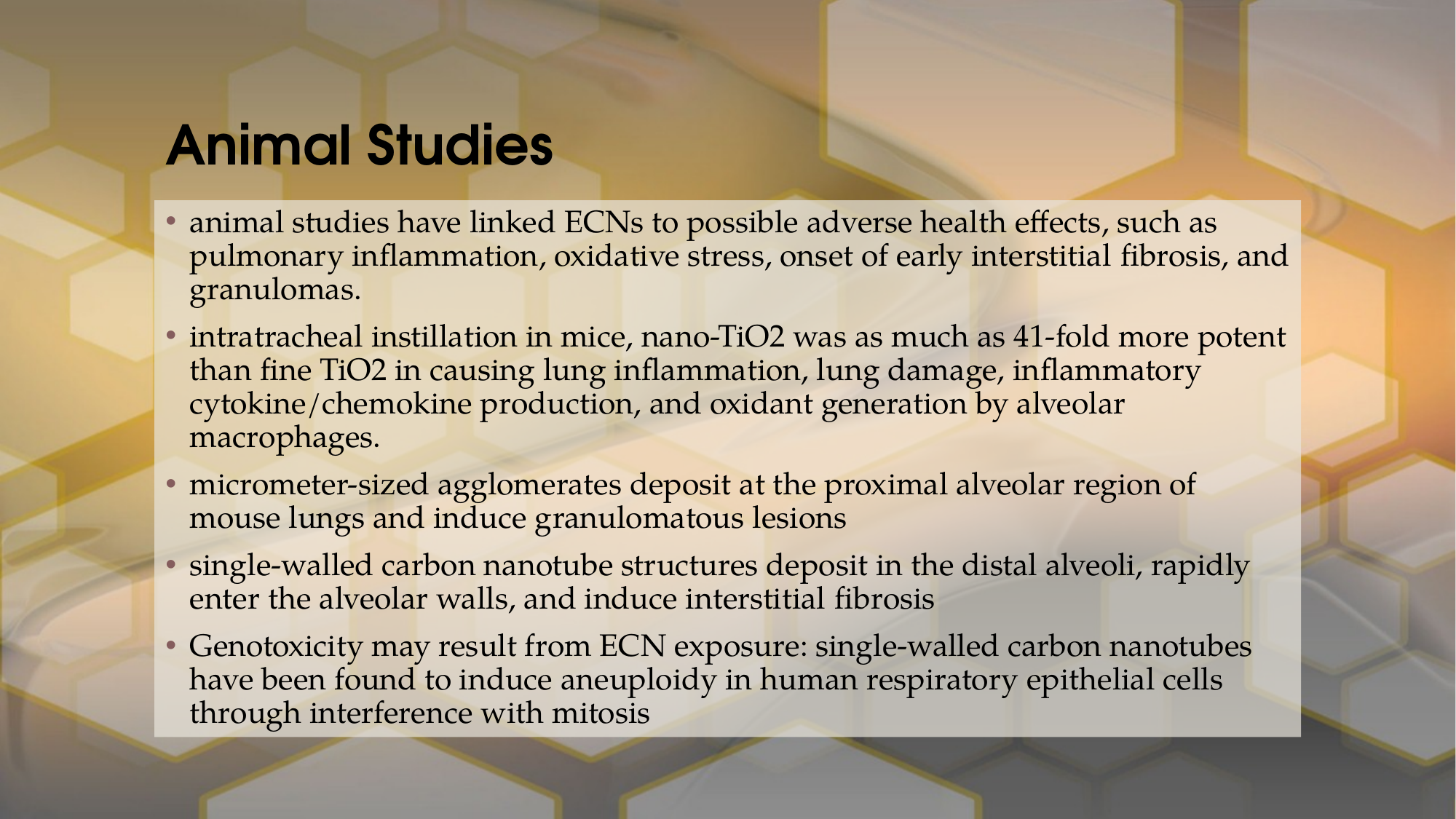

# Animal Studies
animal studies have linked ECNs to possible adverse health effects, such as pulmonary inﬂammation, oxidative stress, onset of early interstitial ﬁbrosis, and granulomas.
intratracheal instillation in mice, nano-TiO2 was as much as 41-fold more potent than ﬁne TiO2 in causing lung inﬂammation, lung damage, inﬂammatory cytokine/chemokine production, and oxidant generation by alveolar macrophages.
micrometer-sized agglomerates deposit at the proximal alveolar region of mouse lungs and induce granulomatous lesions
single-walled carbon nanotube structures deposit in the distal alveoli, rapidly enter the alveolar walls, and induce interstitial ﬁbrosis
Genotoxicity may result from ECN exposure: single-walled carbon nanotubes have been found to induce aneuploidy in human respiratory epithelial cells through interference with mitosis